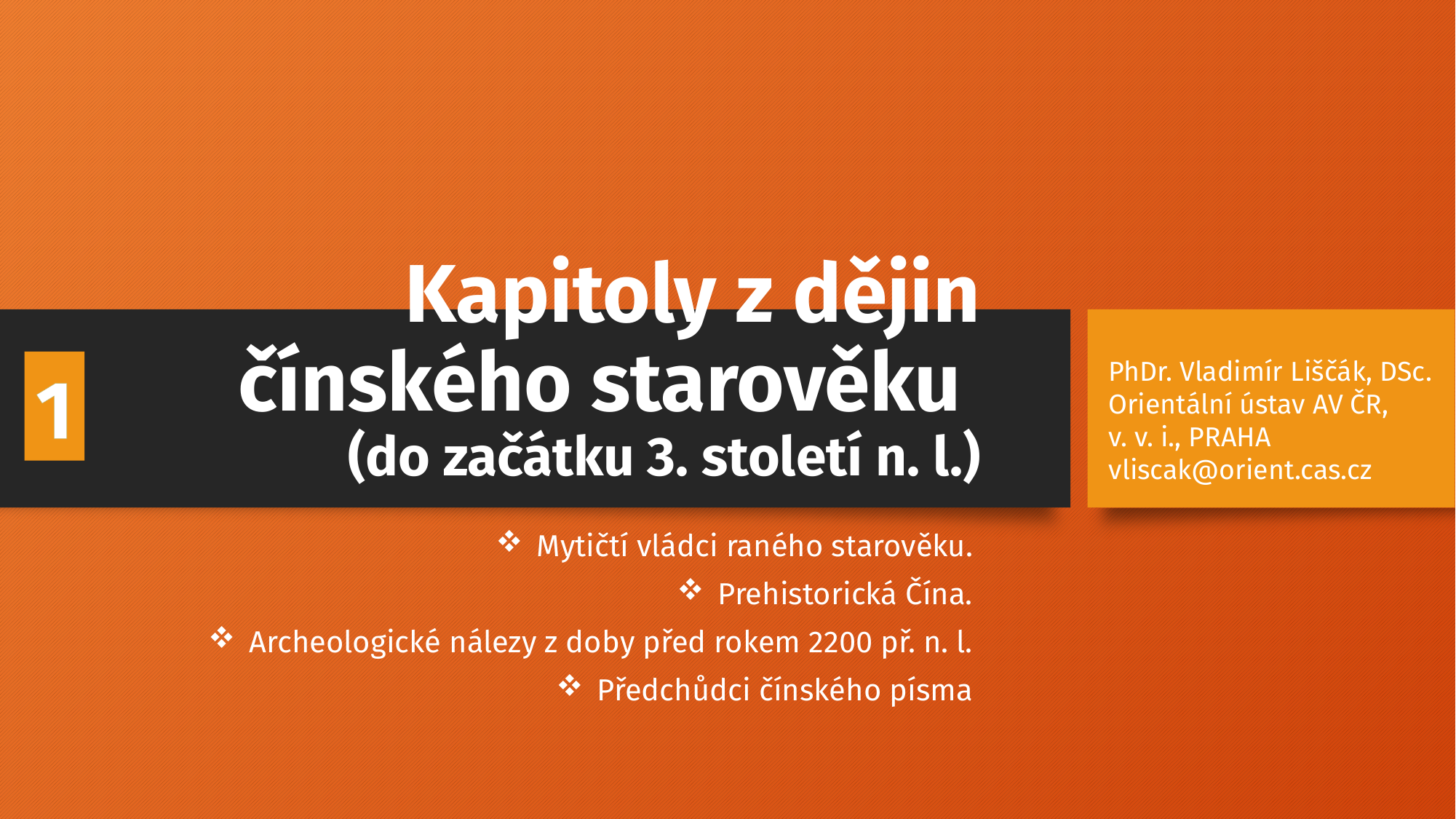

# Kapitoly z dějin čínského starověku (do začátku 3. století n. l.)
PhDr. Vladimír Liščák, DSc.
Orientální ústav AV ČR,
v. v. i., PRAHA
vliscak@orient.cas.cz
1
Mytičtí vládci raného starověku.
Prehistorická Čína.
Archeologické nálezy z doby před rokem 2200 př. n. l.
Předchůdci čínského písma